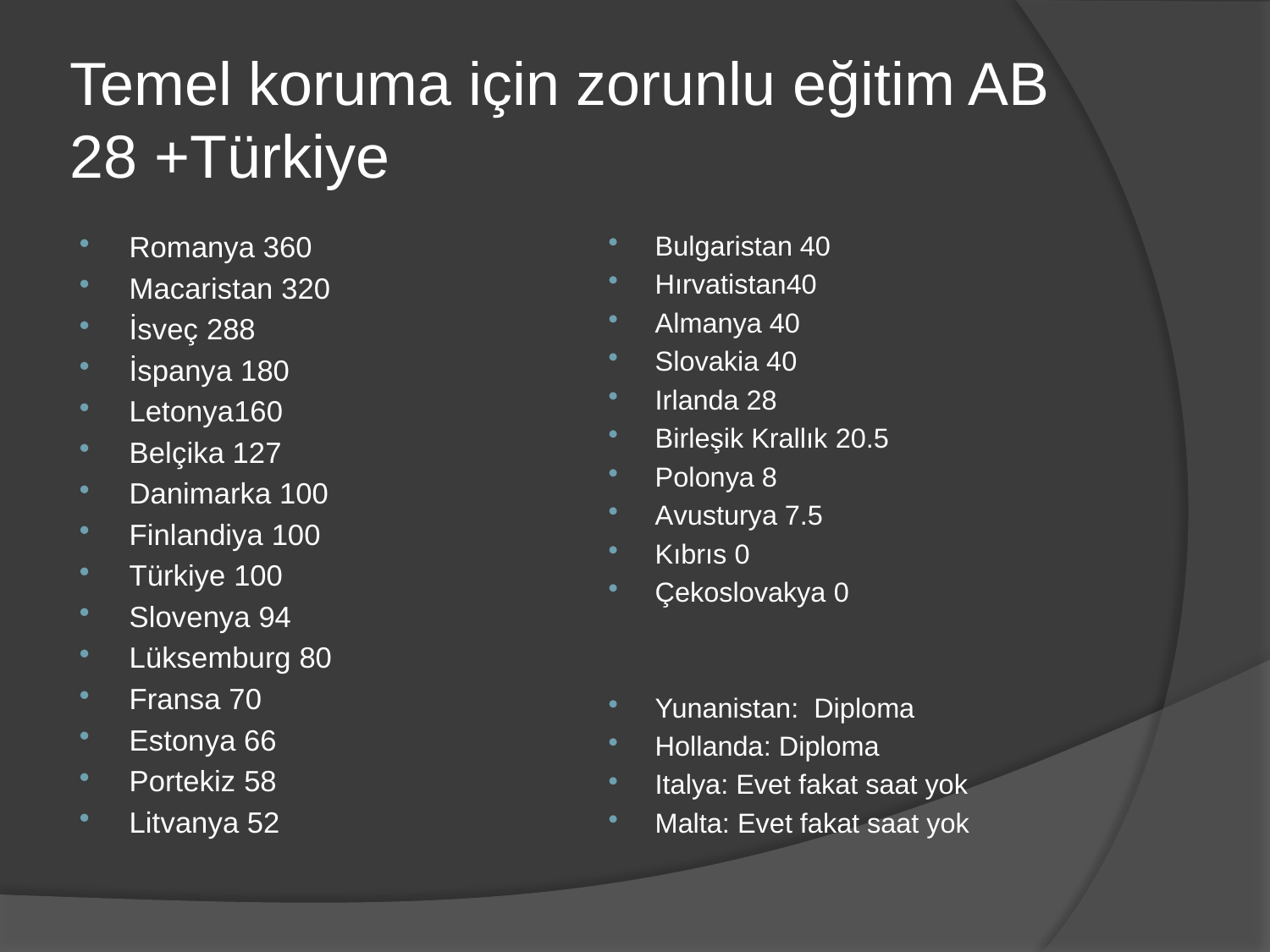

# Temel koruma için zorunlu eğitim AB 28 +Türkiye
Romanya 360
Macaristan 320
İsveç 288
İspanya 180
Letonya160
Belçika 127
Danimarka 100
Finlandiya 100
Türkiye 100
Slovenya 94
Lüksemburg 80
Fransa 70
Estonya 66
Portekiz 58
Litvanya 52

Bulgaristan 40
Hırvatistan40
Almanya 40
Slovakia 40
Irlanda 28
Birleşik Krallık 20.5
Polonya 8
Avusturya 7.5
Kıbrıs 0
Çekoslovakya 0

Yunanistan:  Diploma
Hollanda: Diploma
Italya: Evet fakat saat yok
Malta: Evet fakat saat yok